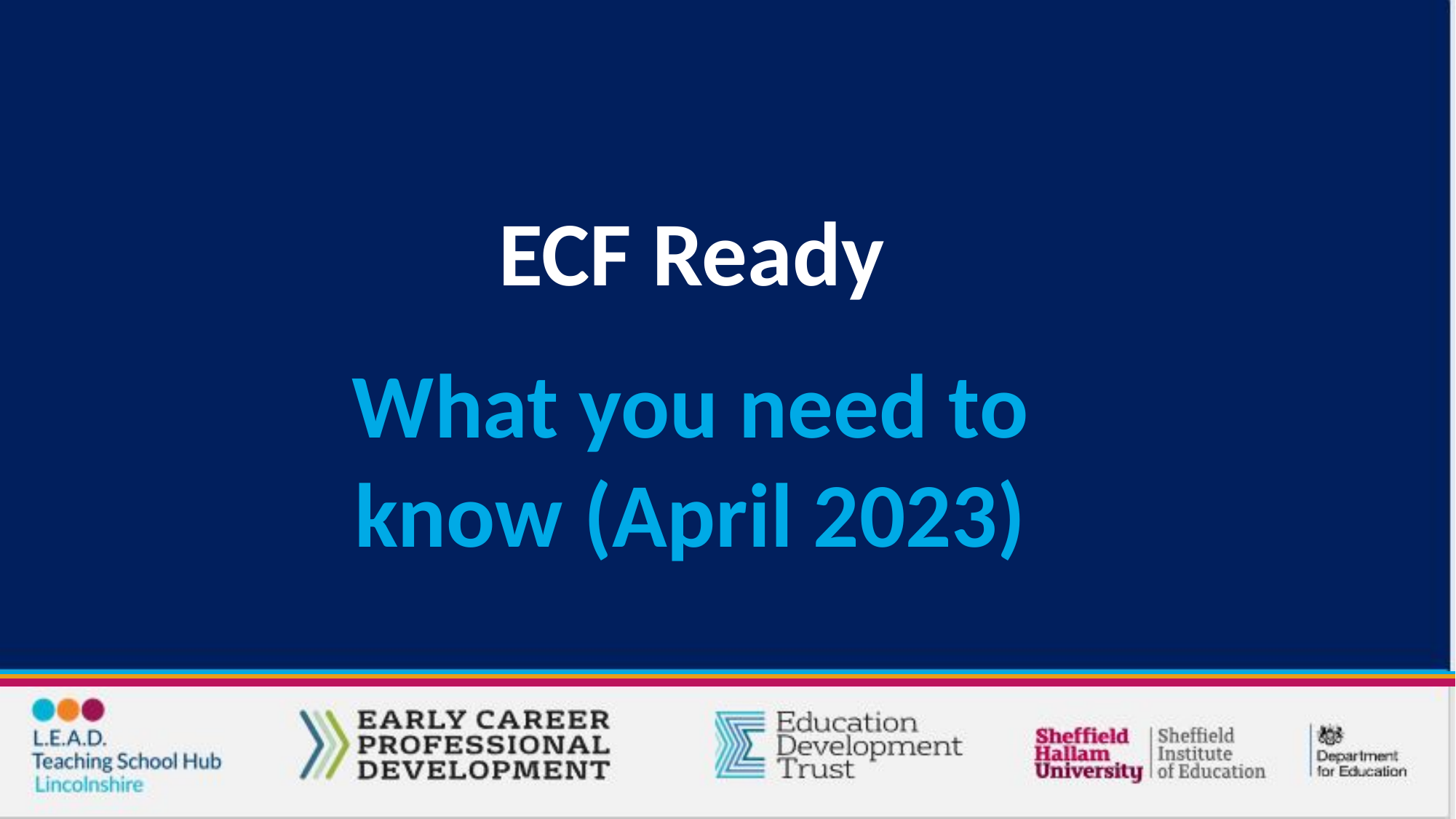

ECF Ready
What you need to know (April 2023)